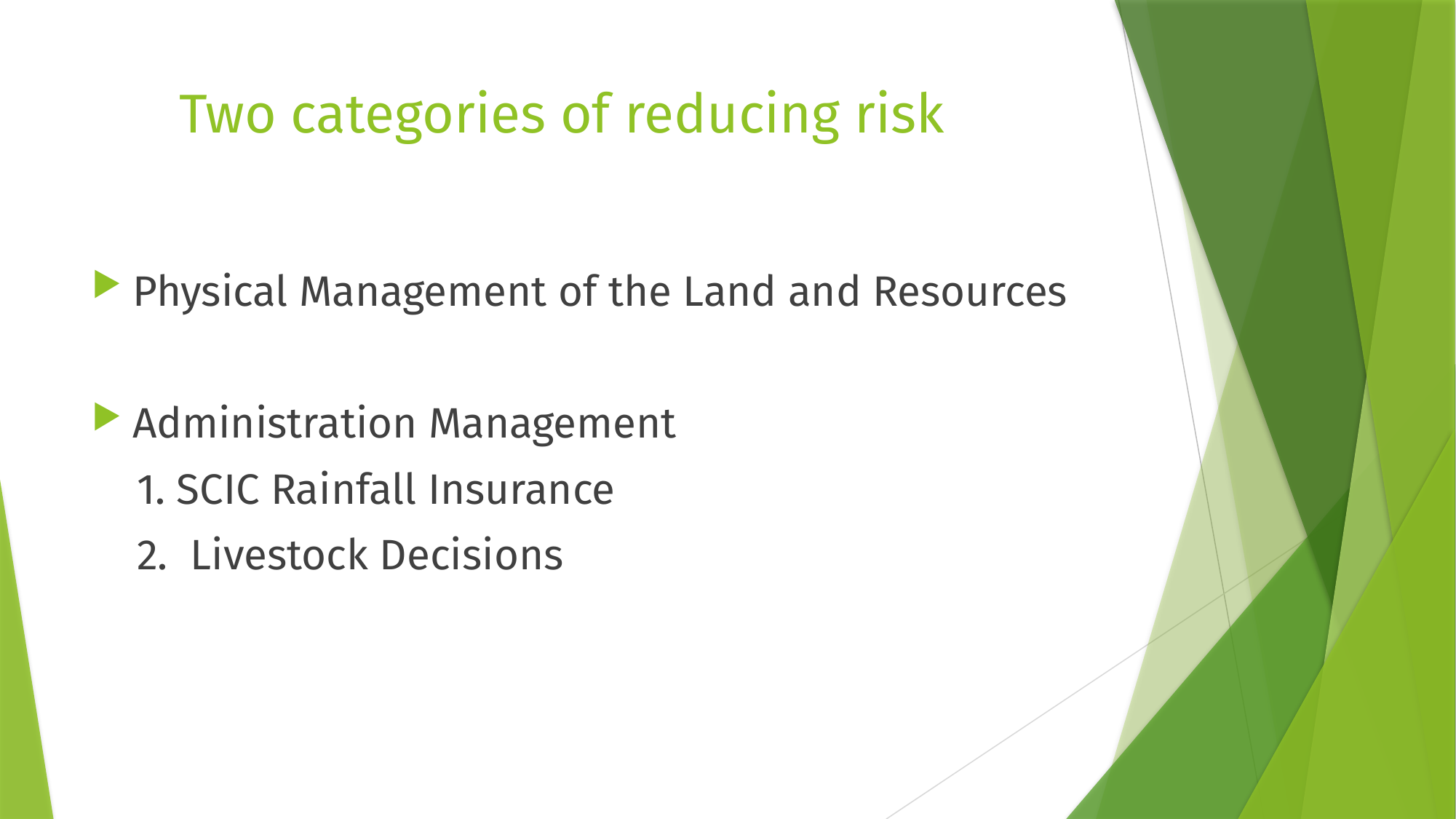

# Two categories of reducing risk
Physical Management of the Land and Resources

Administration Management
    1. SCIC Rainfall Insurance
    2.  Livestock Decisions